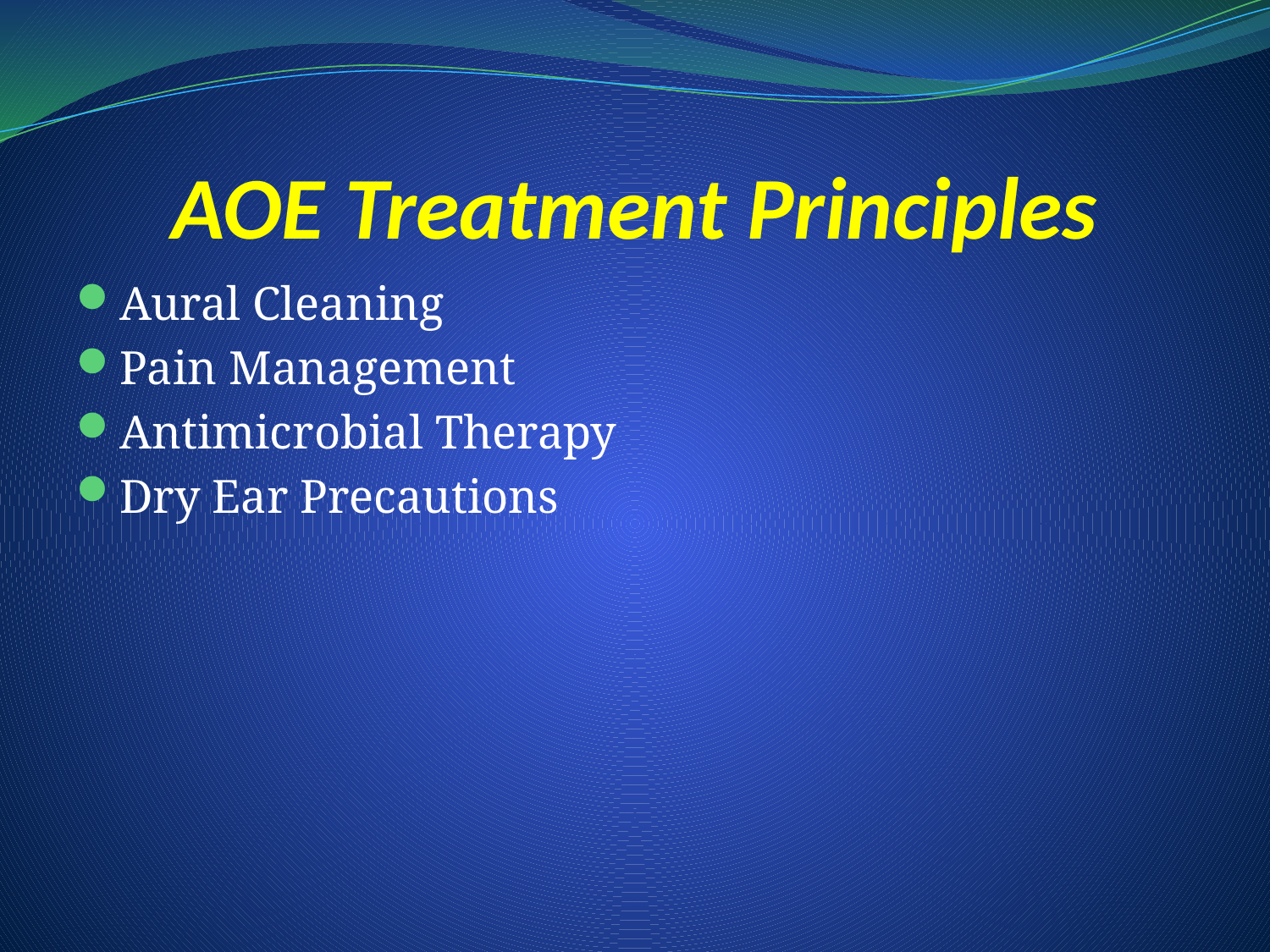

# AOE Treatment Principles
Aural Cleaning
Pain Management
Antimicrobial Therapy
Dry Ear Precautions